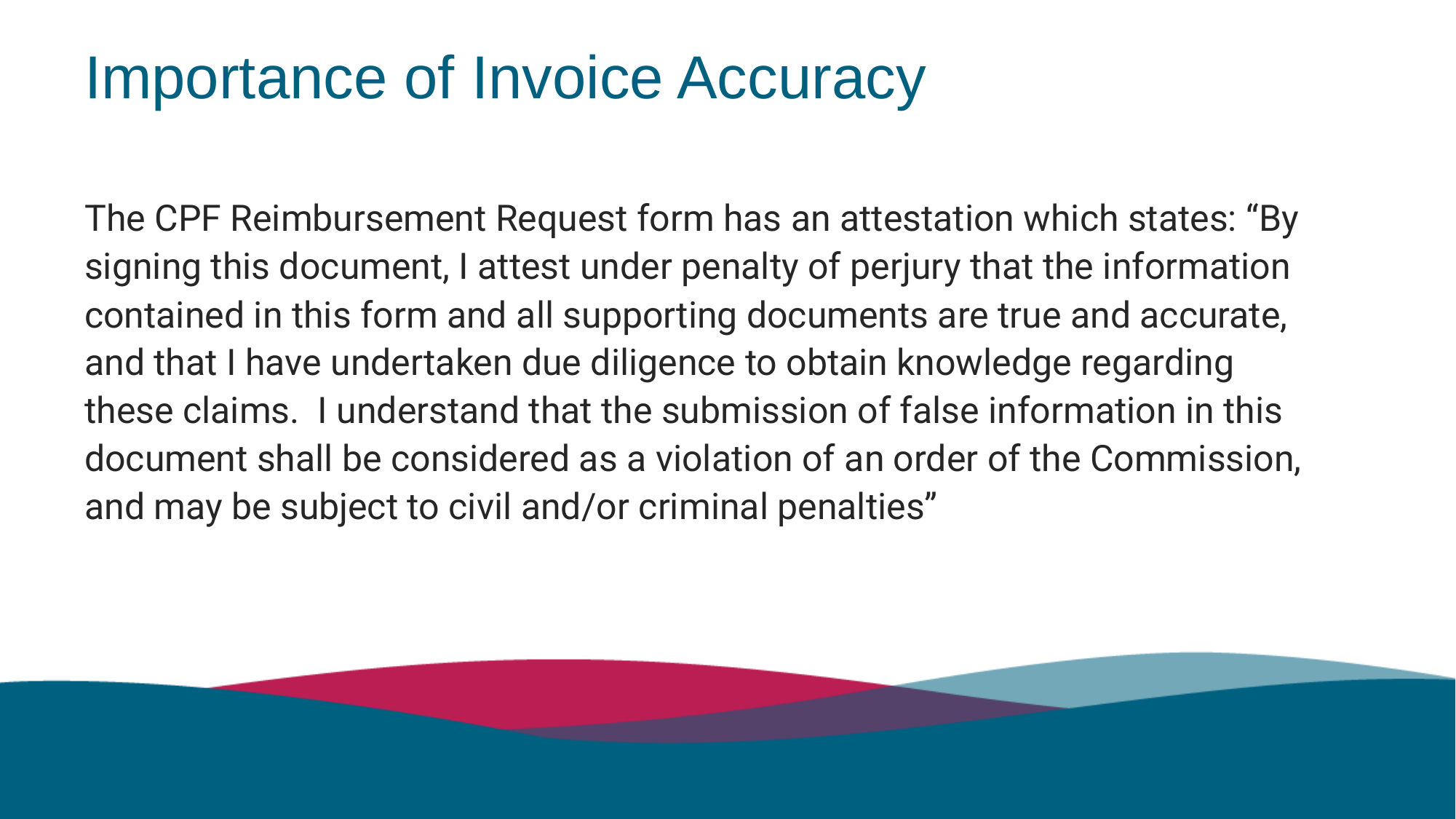

# Importance of Invoice Accuracy
The CPF Reimbursement Request form has an attestation which states: “By signing this document, I attest under penalty of perjury that the information contained in this form and all supporting documents are true and accurate, and that I have undertaken due diligence to obtain knowledge regarding these claims.  I understand that the submission of false information in this document shall be considered as a violation of an order of the Commission, and may be subject to civil and/or criminal penalties”